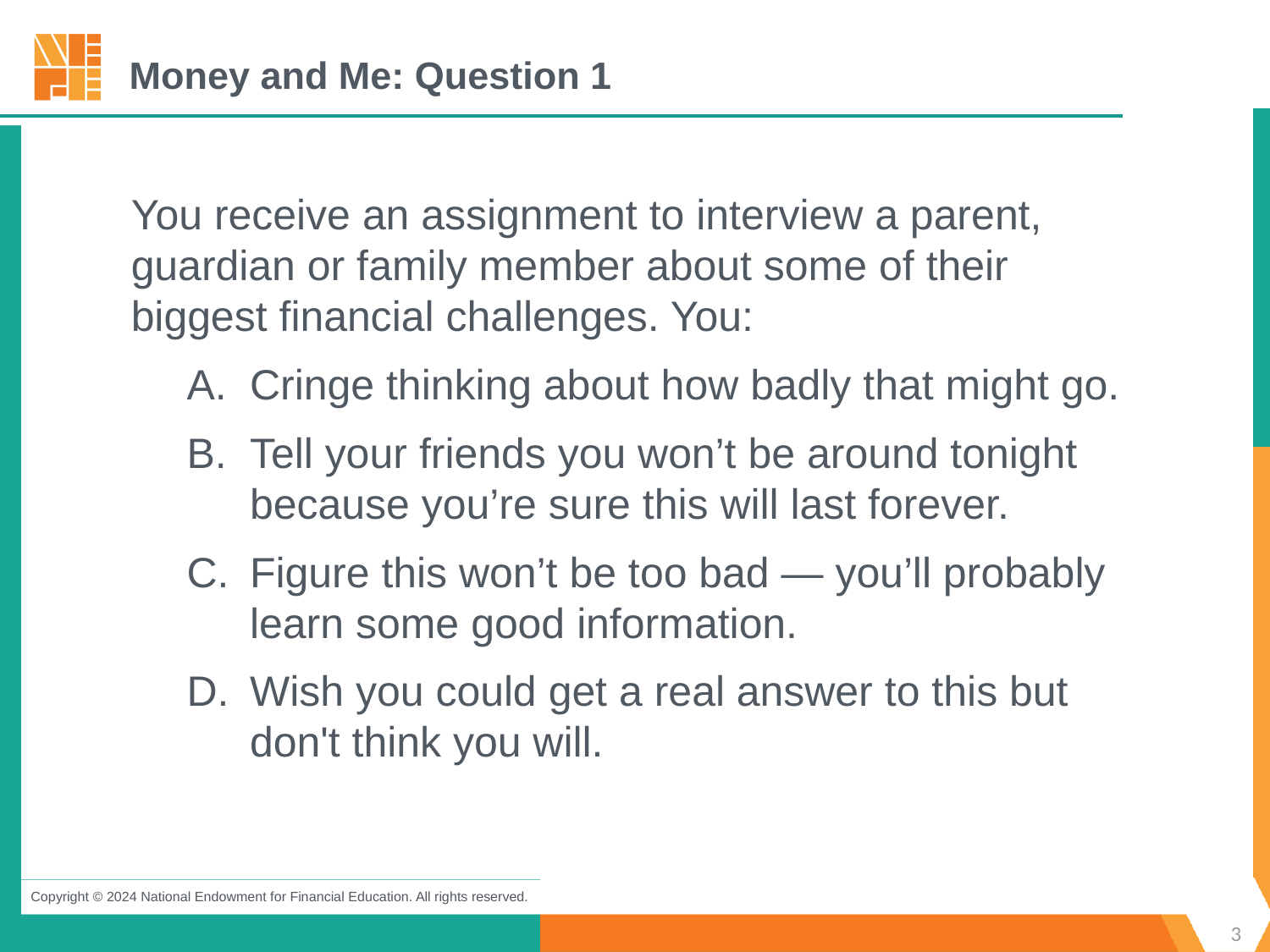

Money and Me: Question 1
You receive an assignment to interview a parent, guardian or family member about some of their biggest financial challenges. You:
Cringe thinking about how badly that might go.
Tell your friends you won’t be around tonight because you’re sure this will last forever.
Figure this won’t be too bad — you’ll probably learn some good information.
Wish you could get a real answer to this but don't think you will.
3